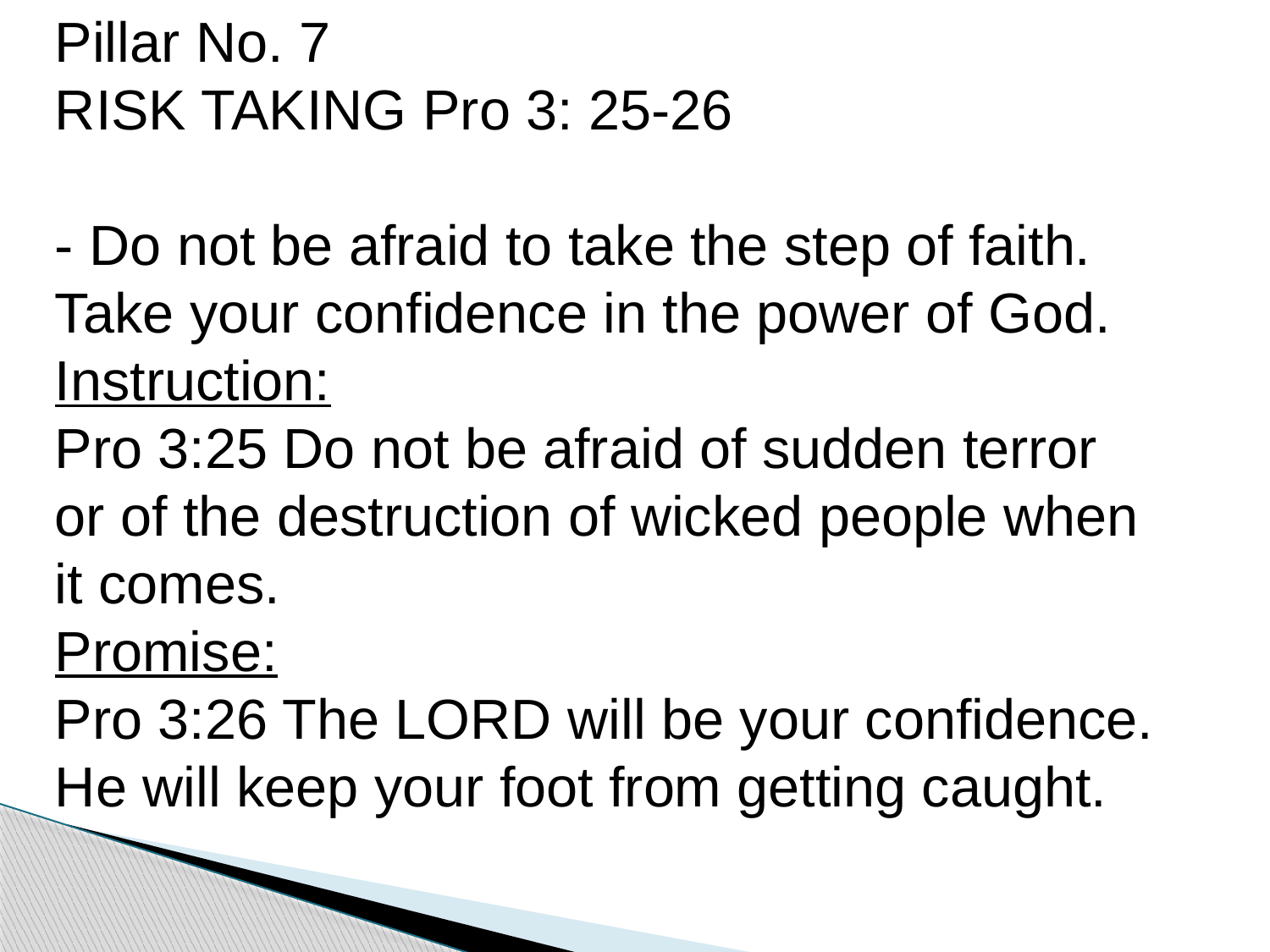

Pillar No. 7
RISK TAKING Pro 3: 25-26
- Do not be afraid to take the step of faith. Take your confidence in the power of God.
Instruction:
Pro 3:25 Do not be afraid of sudden terror or of the destruction of wicked people when it comes.
Promise:
Pro 3:26 The LORD will be your confidence. He will keep your foot from getting caught.